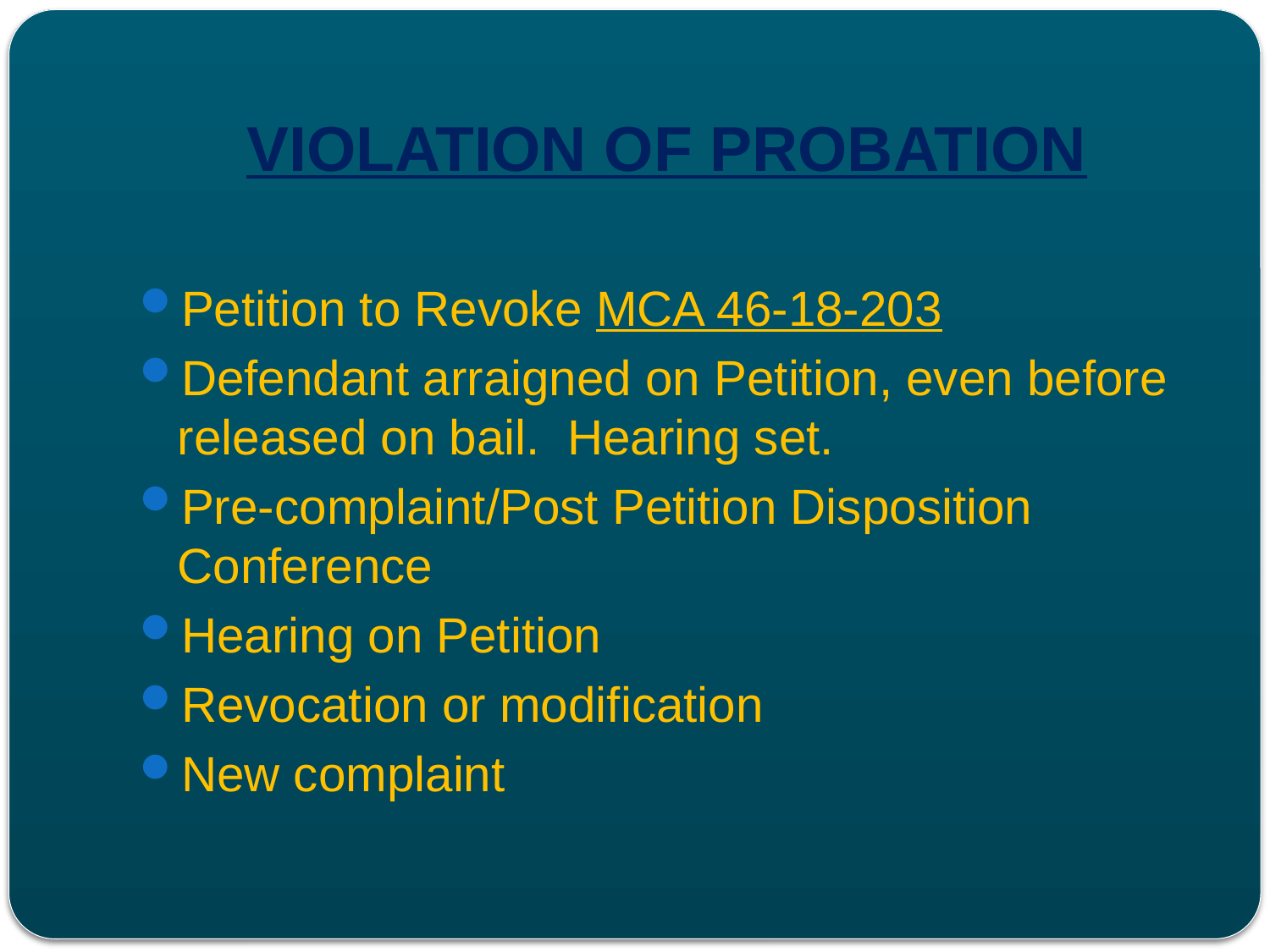

# VIOLATION OF PROBATION

Petition to Revoke MCA 46-18-203
Defendant arraigned on Petition, even before released on bail.  Hearing set.
Pre-complaint/Post Petition Disposition Conference
Hearing on Petition
Revocation or modification
New complaint